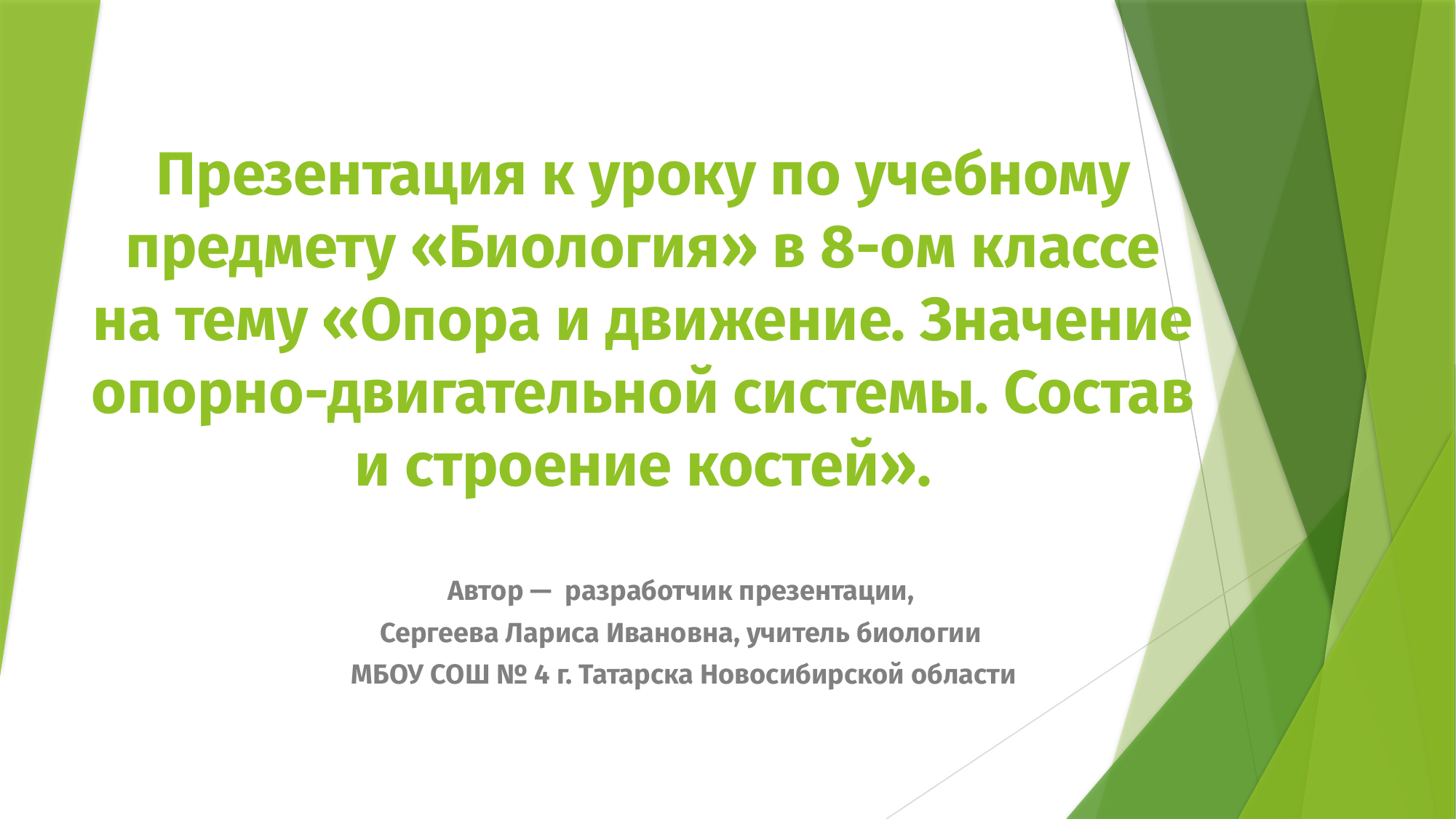

# Презентация к уроку по учебному предмету «Биология» в 8-ом классе на тему «Опора и движение. Значение опорно-двигательной системы. Состав и строение костей».
Автор —  разработчик презентации,
Сергеева Лариса Ивановна, учитель биологии
МБОУ СОШ № 4 г. Татарска Новосибирской области